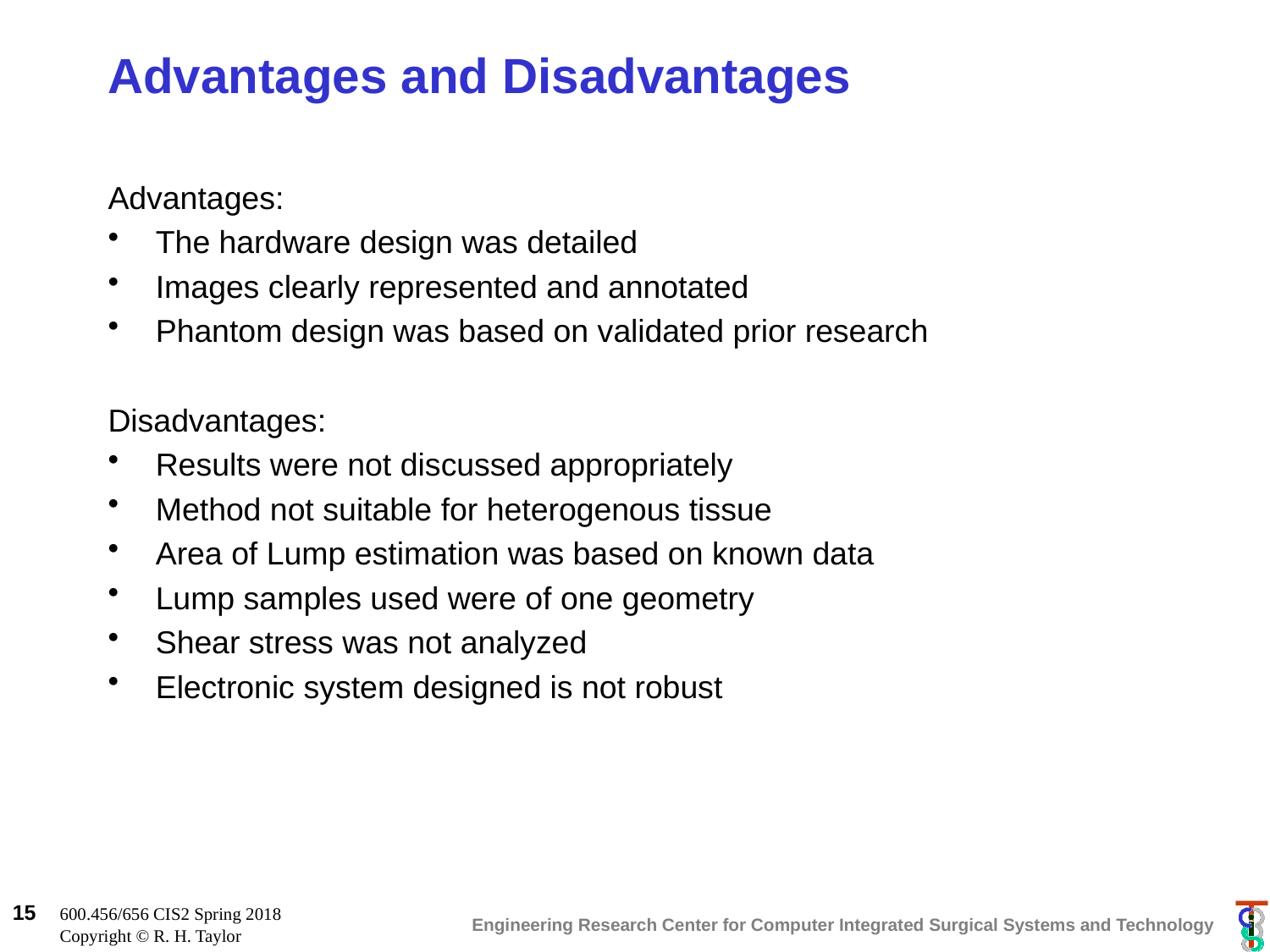

# Advantages and Disadvantages

Advantages:
The hardware design was detailed
Images clearly represented and annotated
Phantom design was based on validated prior research

Disadvantages:
Results were not discussed appropriately
Method not suitable for heterogenous tissue
Area of Lump estimation was based on known data
Lump samples used were of one geometry
Shear stress was not analyzed
Electronic system designed is not robust